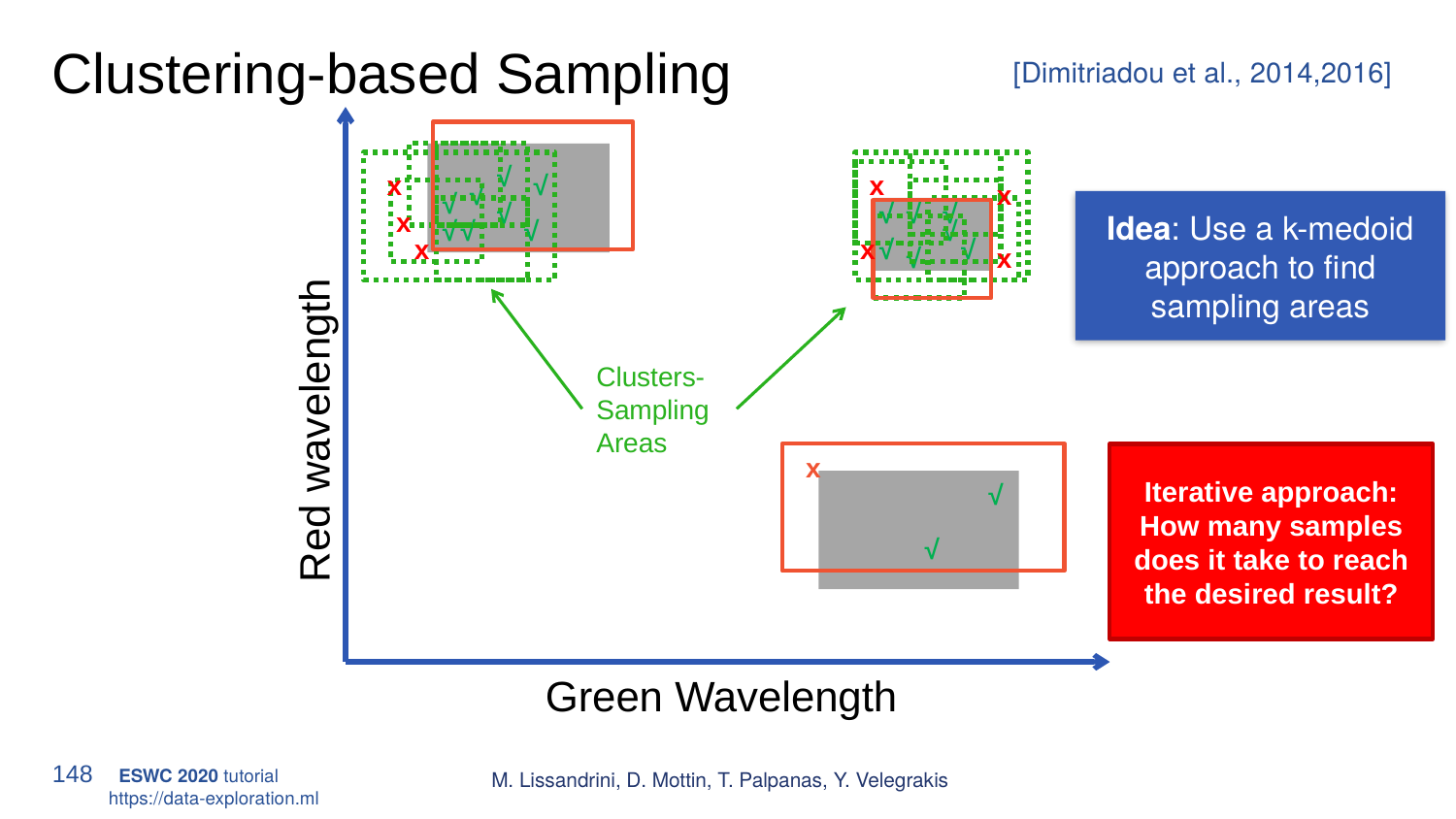

# Clustering-based Sampling
[Dimitriadou et al., 2014,2016]

Red wavelength

Green Wavelength

√

x
√

x
√
x

√

√
√
√
√
Idea: Use a k-medoid approach to find sampling areas
x

√
√
√
√

x
x
√
√
√
x
Clusters-Sampling
Areas

x
Iterative approach:
How many samples does it take to reach the desired result?
√
√
M. Lissandrini, D. Mottin, T. Palpanas, Y. Velegrakis